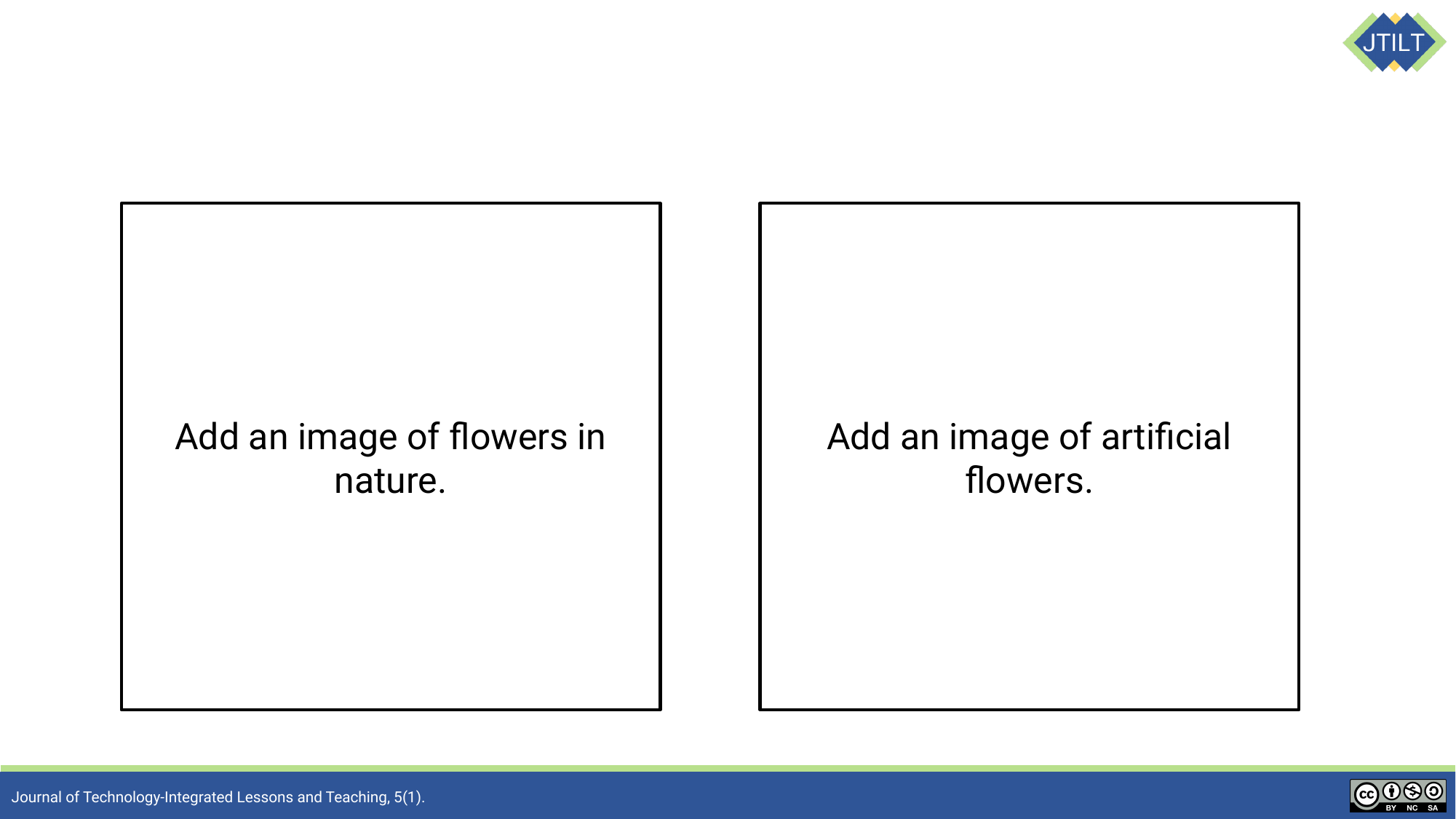

Add an image of flowers in nature.
Add an image of artificial flowers.